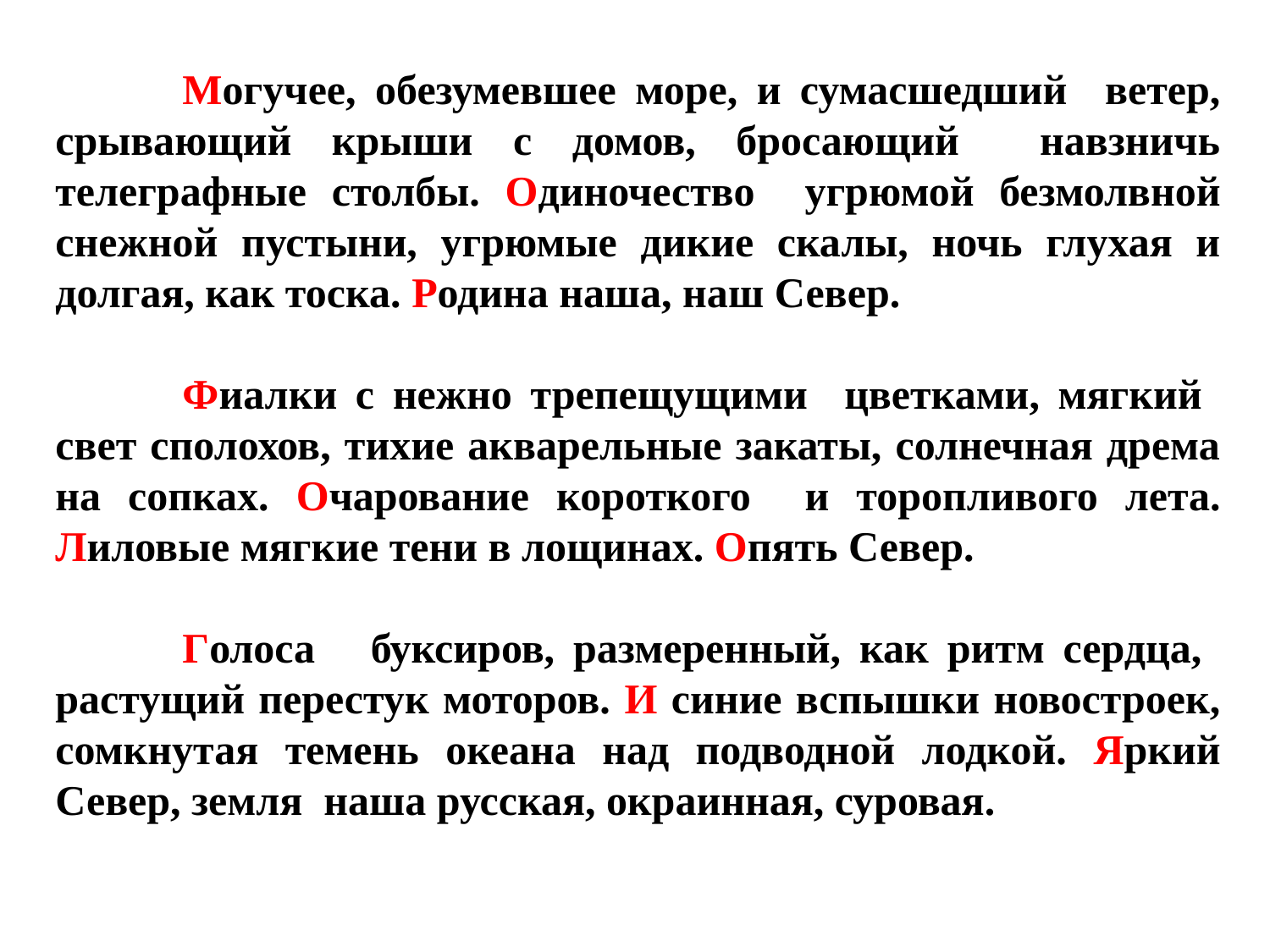

Могучее, обезумевшее море, и сумасшедший  ветер, срывающий крыши с домов, бросающий  навзничь телеграфные столбы. Одиночество  угрюмой безмолвной снежной пустыни, угрюмые дикие скалы, ночь глухая и долгая, как тоска. Родина наша, наш Север.

	Фиалки с нежно трепещущими  цветками, мягкий  свет сполохов, тихие акварельные закаты, солнечная дрема на сопках. Очарование короткого  и торопливого лета. Лиловые мягкие тени в лощинах. Опять Север.

	Голоса   буксиров, размеренный, как ритм сердца,  растущий перестук моторов. И синие вспышки новостроек, сомкнутая темень океана над подводной лодкой. Яркий Север, земля  наша русская, окраинная, суровая.